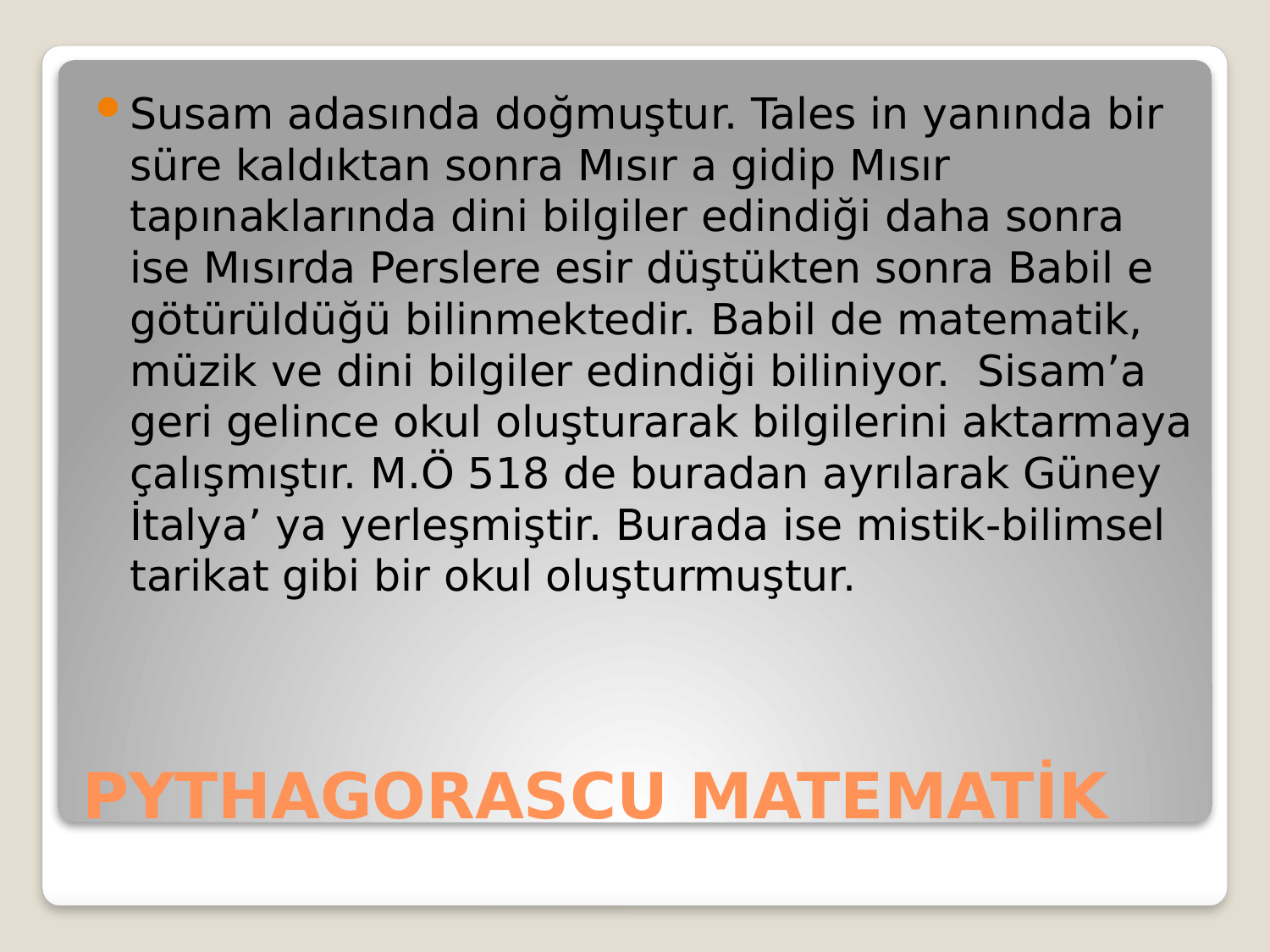

Susam adasında doğmuştur. Tales in yanında bir süre kaldıktan sonra Mısır a gidip Mısır tapınaklarında dini bilgiler edindiği daha sonra ise Mısırda Perslere esir düştükten sonra Babil e götürüldüğü bilinmektedir. Babil de matematik, müzik ve dini bilgiler edindiği biliniyor.  Sisam’a geri gelince okul oluşturarak bilgilerini aktarmaya çalışmıştır. M.Ö 518 de buradan ayrılarak Güney İtalya’ ya yerleşmiştir. Burada ise mistik-bilimsel tarikat gibi bir okul oluşturmuştur.
# PYTHAGORASCU MATEMATİK